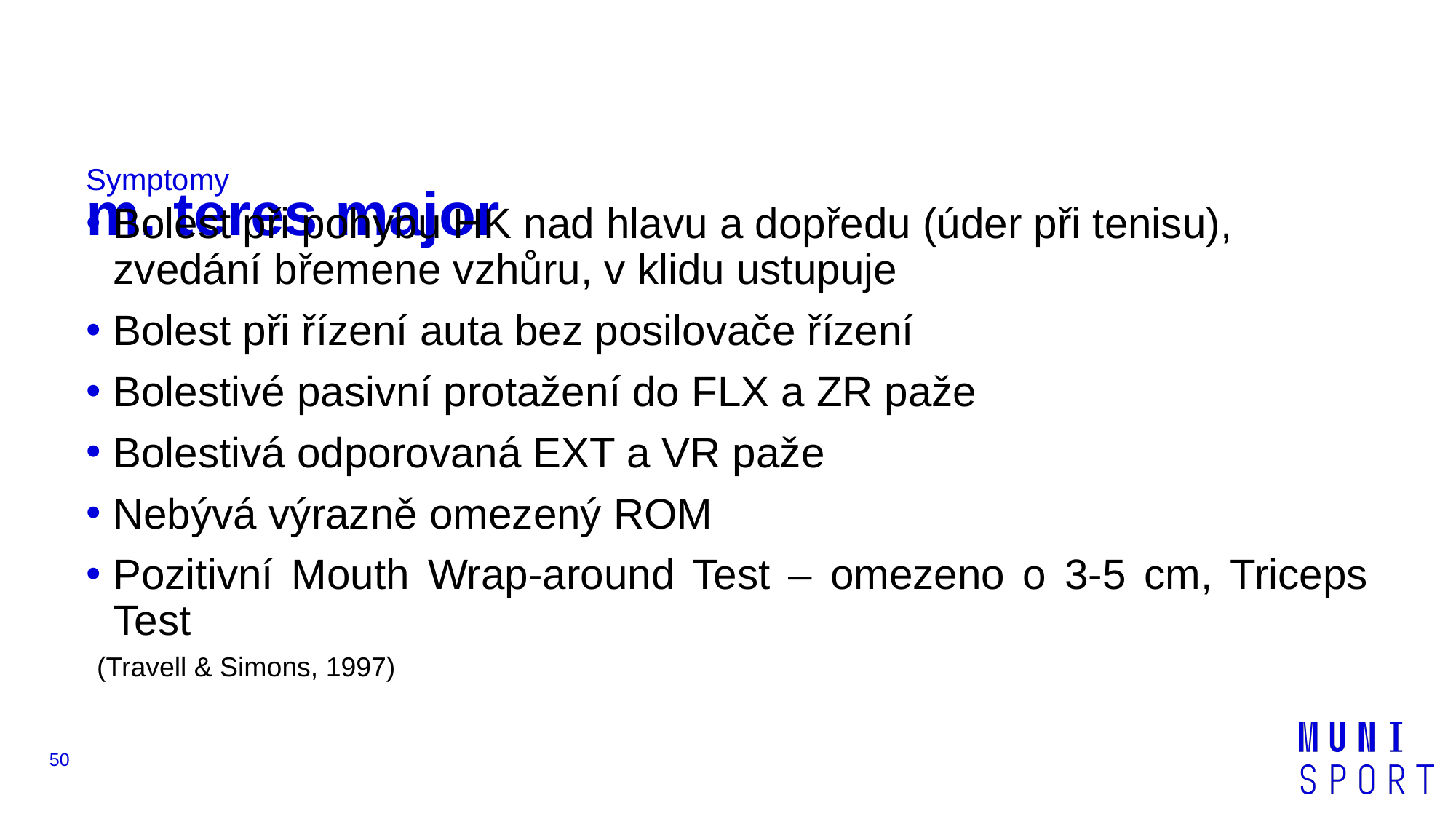

# m. teres major
Symptomy
Bolest při pohybu HK nad hlavu a dopředu (úder při tenisu), zvedání břemene vzhůru, v klidu ustupuje
Bolest při řízení auta bez posilovače řízení
Bolestivé pasivní protažení do FLX a ZR paže
Bolestivá odporovaná EXT a VR paže
Nebývá výrazně omezený ROM
Pozitivní Mouth Wrap-around Test – omezeno o 3-5 cm, Triceps Test

(Travell & Simons, 1997)
50